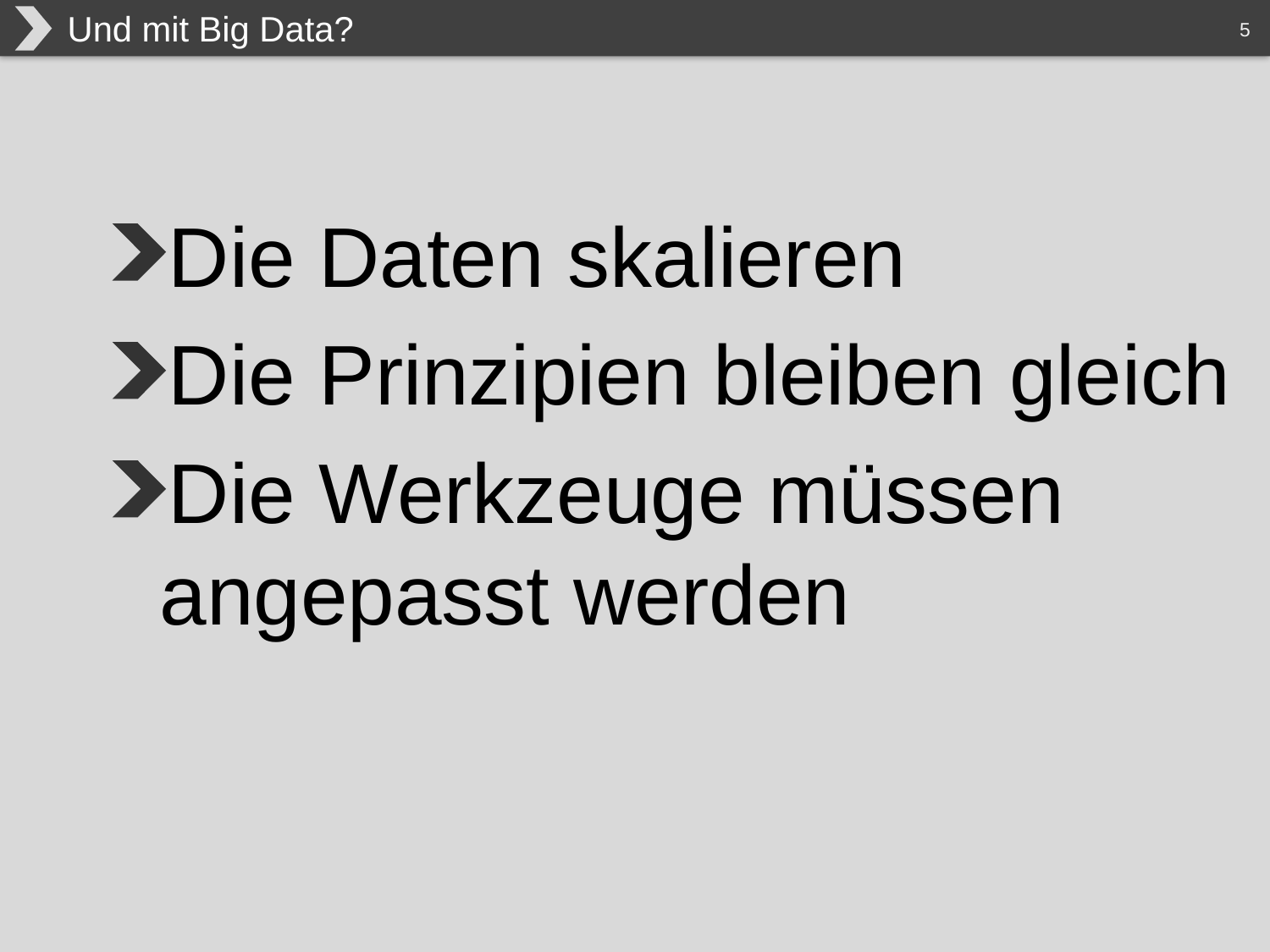

# Und mit Big Data?
Die Daten skalieren
Die Prinzipien bleiben gleich
Die Werkzeuge müssen angepasst werden